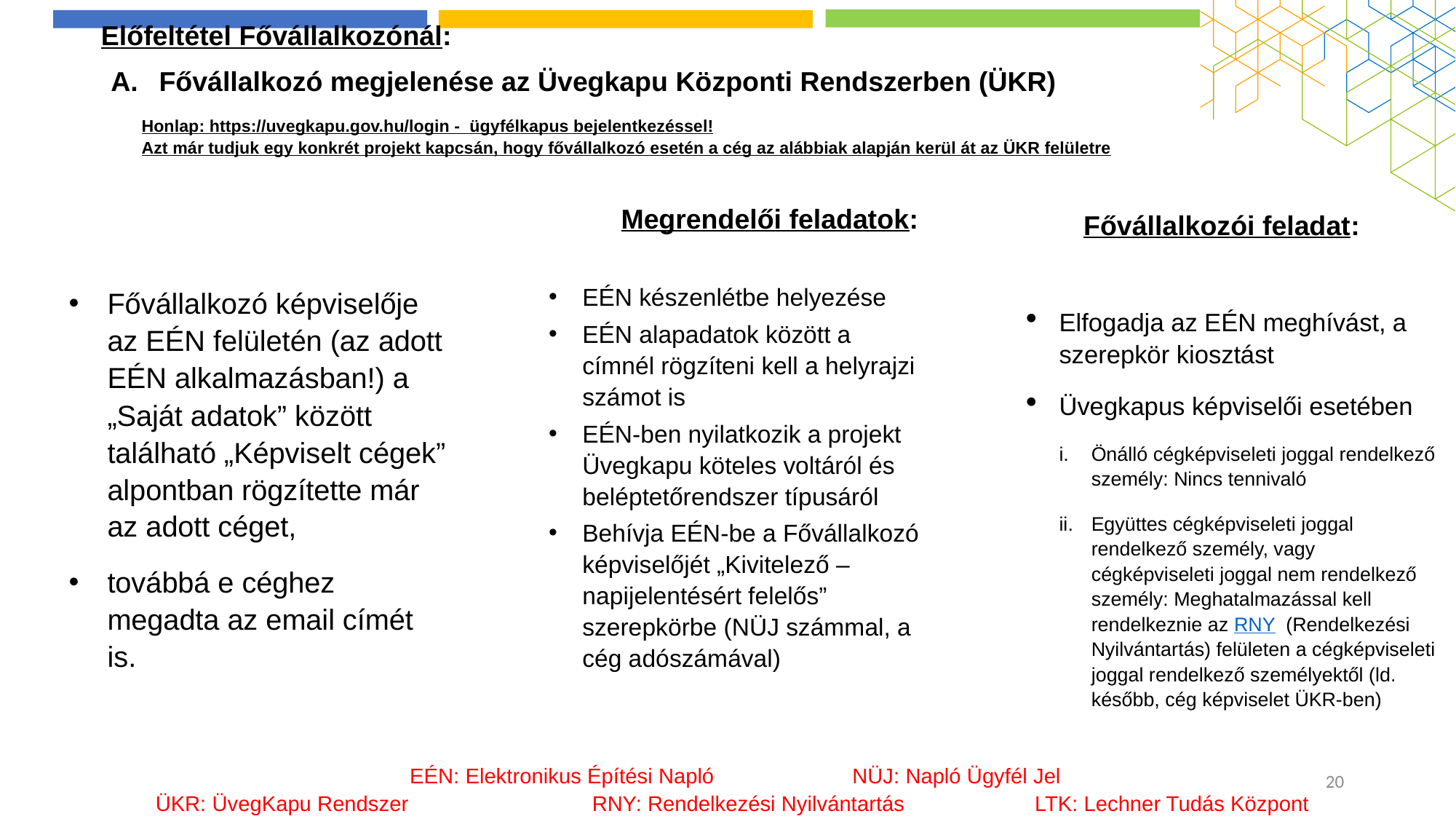

Előfeltétel Fővállalkozónál:
# A.   Fővállalkozó megjelenése az Üvegkapu Központi Rendszerben (ÜKR)
Honlap: https://uvegkapu.gov.hu/login -  ügyfélkapus bejelentkezéssel!
Azt már tudjuk egy konkrét projekt kapcsán, hogy fővállalkozó esetén a cég az alábbiak alapján kerül át az ÜKR felületre
Megrendelői feladatok:
Fővállalkozói feladat:
EÉN készenlétbe helyezése
EÉN alapadatok között a címnél rögzíteni kell a helyrajzi számot is
EÉN-ben nyilatkozik a projekt Üvegkapu köteles voltáról és beléptetőrendszer típusáról
Behívja EÉN-be a Fővállalkozó képviselőjét „Kivitelező – napijelentésért felelős” szerepkörbe (NÜJ számmal, a cég adószámával)
Fővállalkozó képviselője az EÉN felületén (az adott EÉN alkalmazásban!) a „Saját adatok” között található „Képviselt cégek” alpontban rögzítette már az adott céget,
továbbá e céghez megadta az email címét is.

Elfogadja az EÉN meghívást, a szerepkör kiosztást
Üvegkapus képviselői esetében
Önálló cégképviseleti joggal rendelkező személy: Nincs tennivaló
Együttes cégképviseleti joggal rendelkező személy, vagy cégképviseleti joggal nem rendelkező személy: Meghatalmazással kell rendelkeznie az RNY  (Rendelkezési Nyilvántartás) felületen a cégképviseleti joggal rendelkező személyektől (ld. később, cég képviselet ÜKR-ben)
EÉN: Elektronikus Építési Napló		 NÜJ: Napló Ügyfél Jel
ÜKR: ÜvegKapu Rendszer		RNY: Rendelkezési Nyilvántartás		 LTK: Lechner Tudás Központ
20